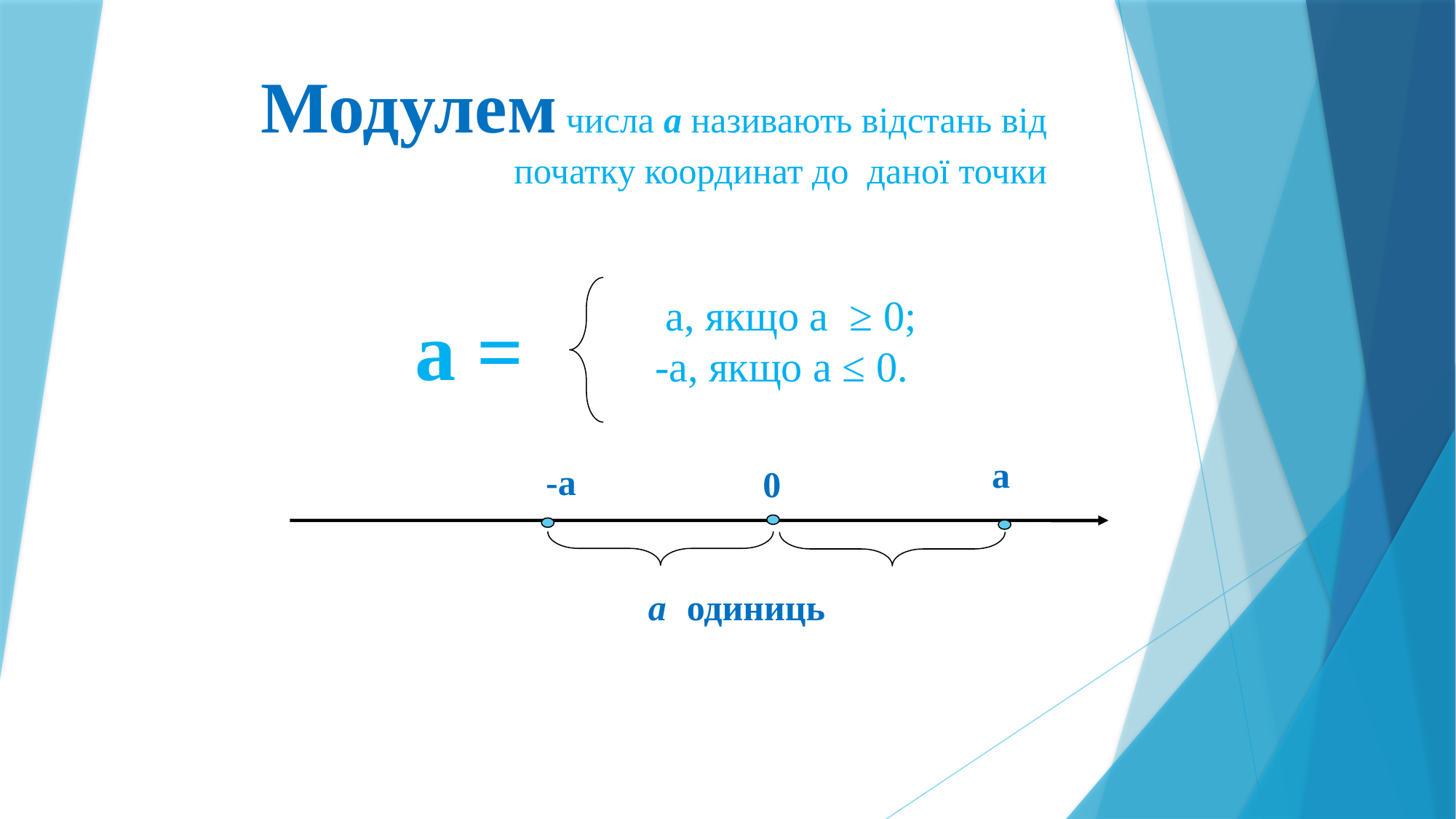

Модулем числа а називають відстань від початку координат до  даної точки

# а =

 а, якщо а  ≥ 0;
-а, якщо а ≤ 0.

а
0

а  одиниць
-а